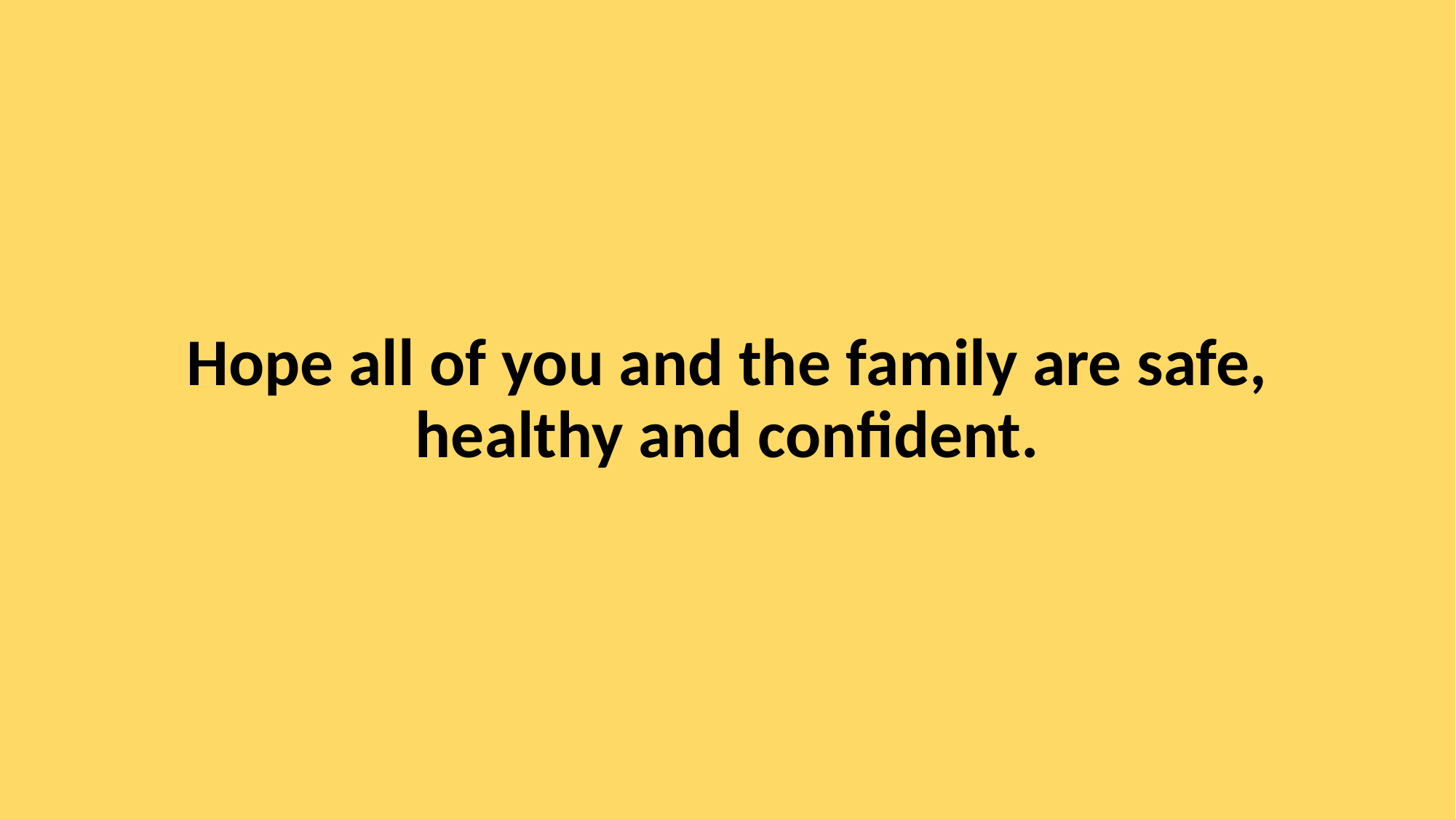

# Hope all of you and the family are safe, healthy and confident.